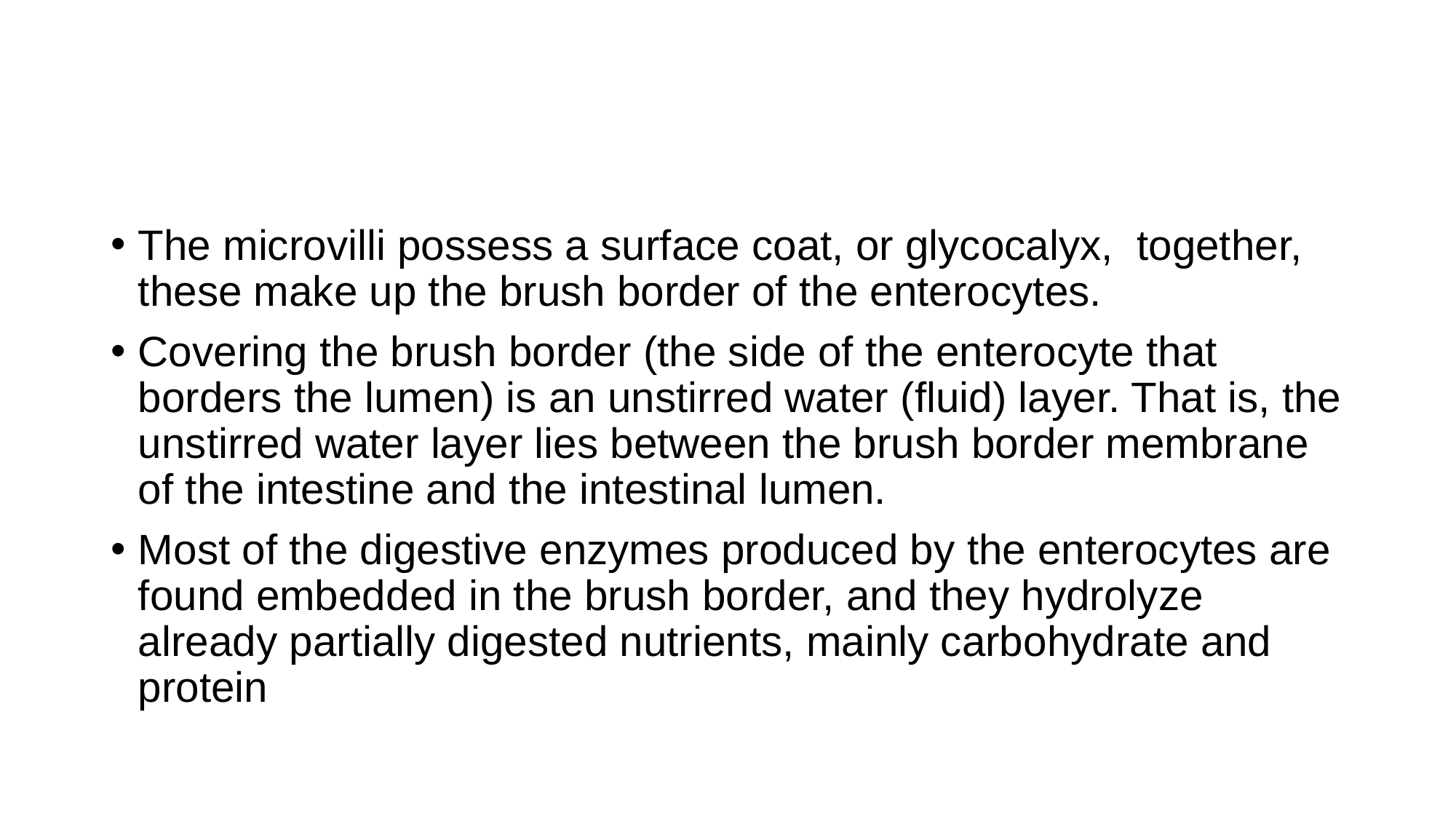

The microvilli possess a surface coat, or glycocalyx,  together, these make up the brush border of the enterocytes.
Covering the brush border (the side of the enterocyte that borders the lumen) is an unstirred water (fluid) layer. That is, the unstirred water layer lies between the brush border membrane of the intestine and the intestinal lumen.
Most of the digestive enzymes produced by the enterocytes are found embedded in the brush border, and they hydrolyze already partially digested nutrients, mainly carbohydrate and protein